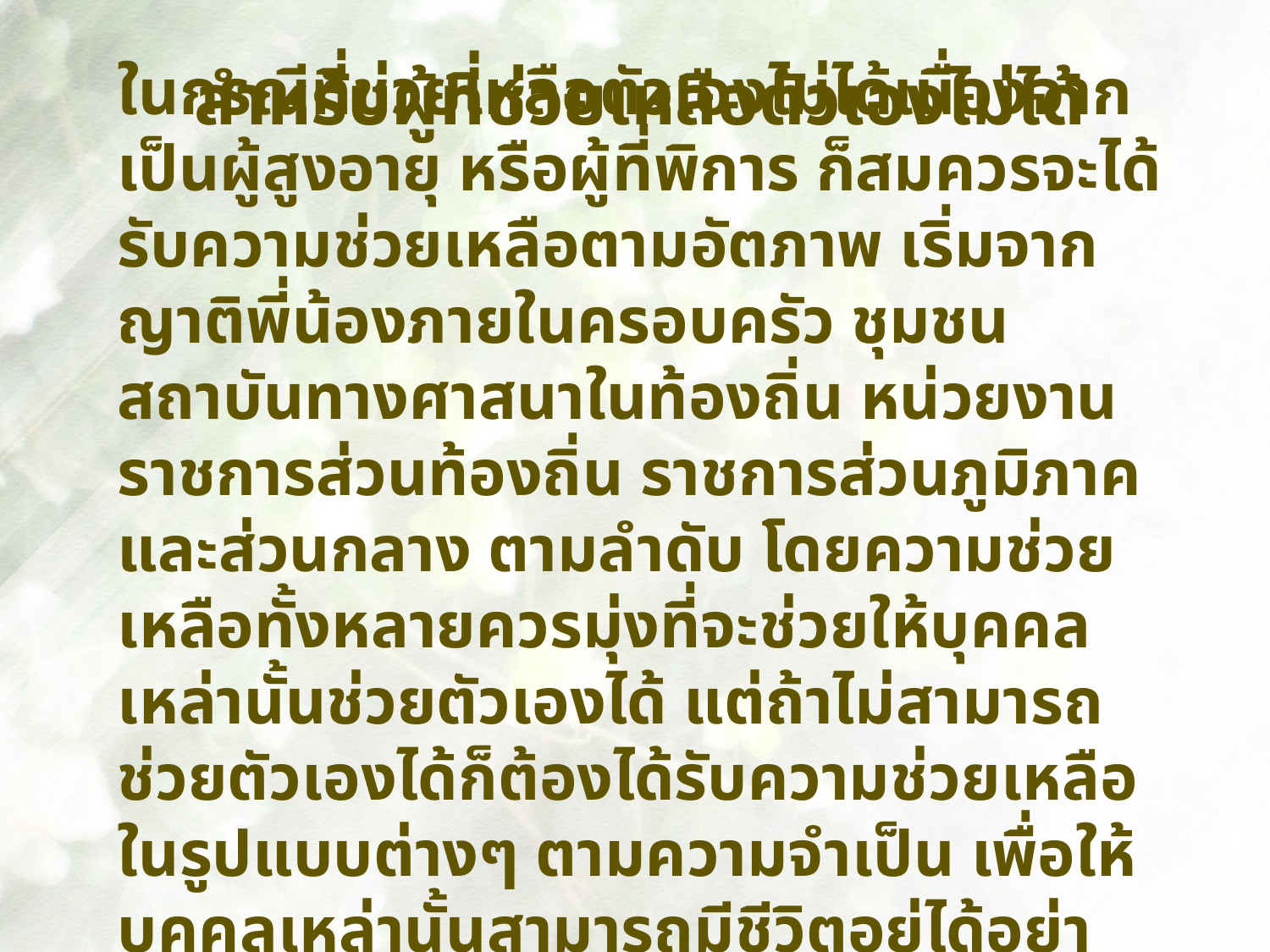

สำหรับผู้ที่ช่วยเหลือตัวเองไม่ได้
ในกรณีที่ช่วยเหลือตัวเองไม่ได้เนื่องจากเป็นผู้สูงอายุ หรือผู้ที่พิการ ก็สมควรจะได้รับความช่วยเหลือตามอัตภาพ เริ่มจากญาติพี่น้องภายในครอบครัว ชุมชน สถาบันทางศาสนาในท้องถิ่น หน่วยงานราชการส่วนท้องถิ่น ราชการส่วนภูมิภาคและส่วนกลาง ตามลำดับ โดยความช่วยเหลือทั้งหลายควรมุ่งที่จะช่วยให้บุคคลเหล่านั้นช่วยตัวเองได้ แต่ถ้าไม่สามารถช่วยตัวเองได้ก็ต้องได้รับความช่วยเหลือในรูปแบบต่างๆ ตามความจำเป็น เพื่อให้บุคคลเหล่านั้นสามารถมีชีวิตอยู่ได้อย่างมีศักด์ศรี